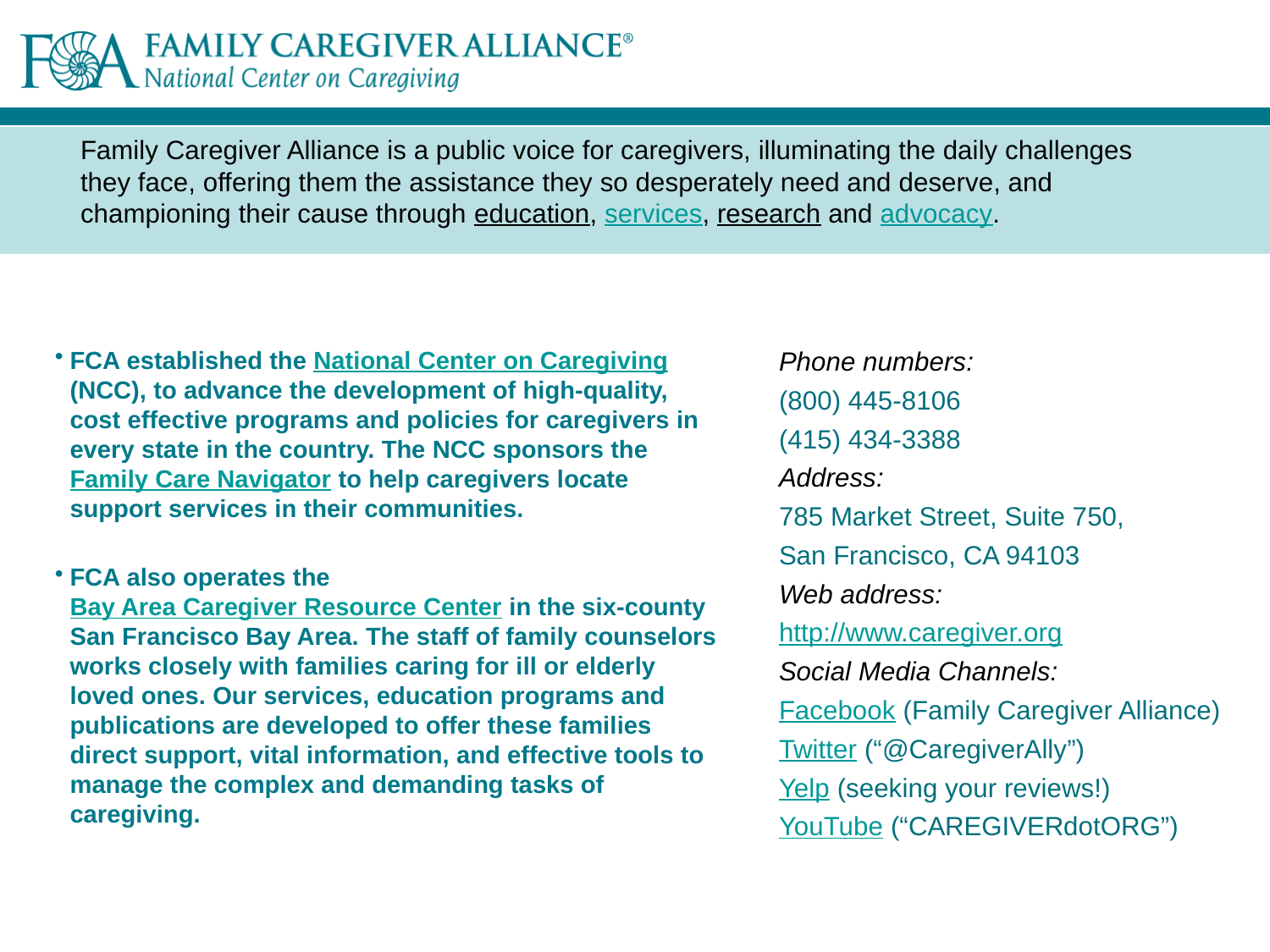

Family Caregiver Alliance is a public voice for caregivers, illuminating the daily challenges they face, offering them the assistance they so desperately need and deserve, and championing their cause through education, services, research and advocacy.
FCA established the National Center on Caregiving (NCC), to advance the development of high-quality, cost effective programs and policies for caregivers in every state in the country. The NCC sponsors the Family Care Navigator to help caregivers locate support services in their communities.

FCA also operates the Bay Area Caregiver Resource Center in the six-county San Francisco Bay Area. The staff of family counselors works closely with families caring for ill or elderly loved ones. Our services, education programs and publications are developed to offer these families direct support, vital information, and effective tools to manage the complex and demanding tasks of caregiving.
Phone numbers:
(800) 445-8106
(415) 434-3388
Address:
785 Market Street, Suite 750,
San Francisco, CA 94103
Web address:
http://www.caregiver.org
Social Media Channels:
Facebook (Family Caregiver Alliance)
Twitter (“@CaregiverAlly”)
Yelp (seeking your reviews!)
YouTube (“CAREGIVERdotORG”)